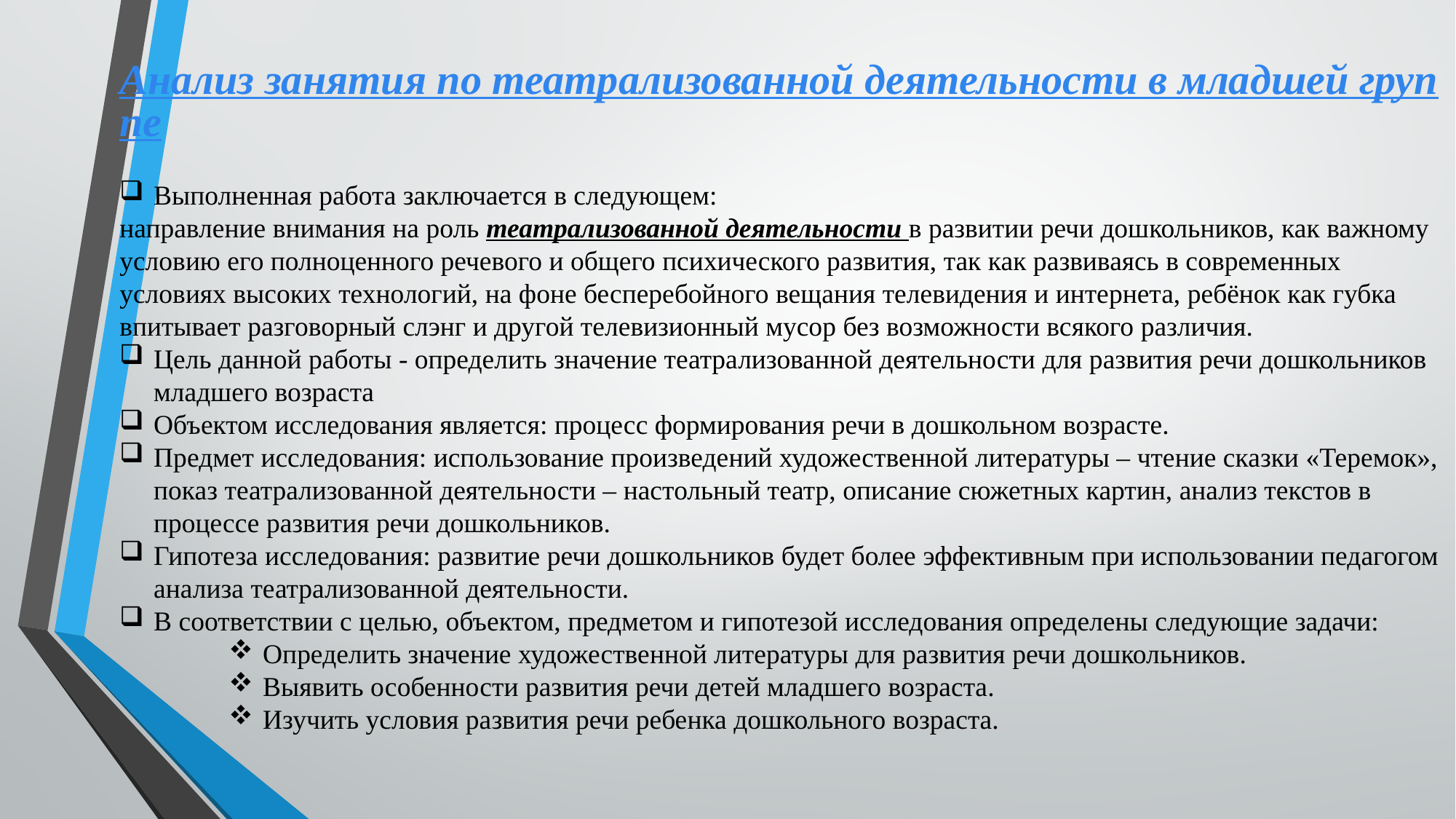

Анализ занятия по театрализованной деятельности в младшей группе

Выполненная работа заключается в следующем:
направление внимания на роль театрализованной деятельности в развитии речи дошкольников, как важному условию его полноценного речевого и общего психического развития, так как развиваясь в современных условиях высоких технологий, на фоне бесперебойного вещания телевидения и интернета, ребёнок как губка впитывает разговорный слэнг и другой телевизионный мусор без возможности всякого различия.
Цель данной работы - определить значение театрализованной деятельности для развития речи дошкольников младшего возраста
Объектом исследования является: процесс формирования речи в дошкольном возрасте.
Предмет исследования: использование произведений художественной литературы – чтение сказки «Теремок», показ театрализованной деятельности – настольный театр, описание сюжетных картин, анализ текстов в процессе развития речи дошкольников.
Гипотеза исследования: развитие речи дошкольников будет более эффективным при использовании педагогом анализа театрализованной деятельности.
В соответствии с целью, объектом, предметом и гипотезой исследования определены следующие задачи:
Определить значение художественной литературы для развития речи дошкольников.
Выявить особенности развития речи детей младшего возраста.
Изучить условия развития речи ребенка дошкольного возраста.